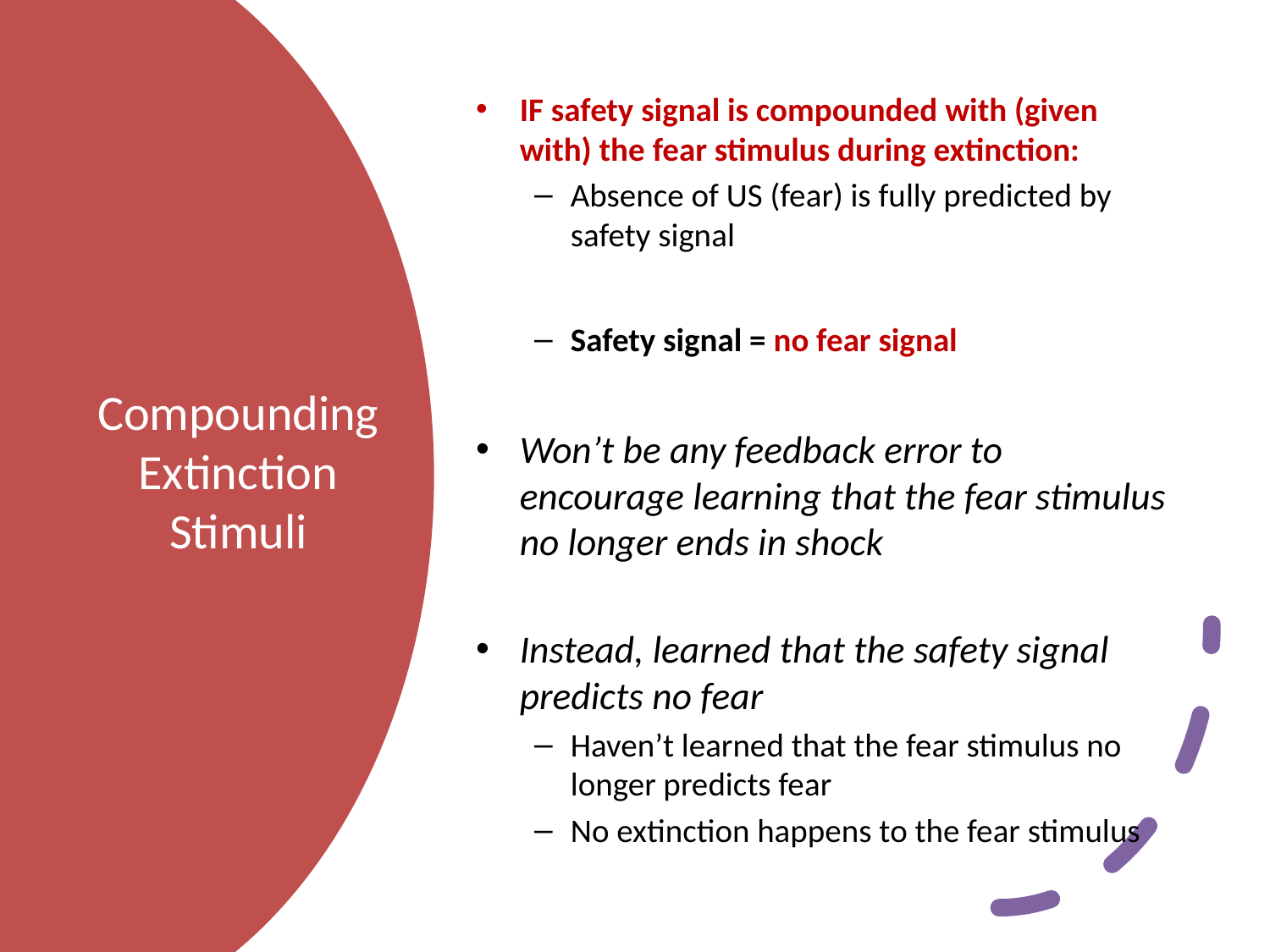

IF safety signal is compounded with (given with) the fear stimulus during extinction:
Absence of US (fear) is fully predicted by safety signal

Safety signal = no fear signal

Won’t be any feedback error to encourage learning that the fear stimulus no longer ends in shock

Instead, learned that the safety signal predicts no fear
Haven’t learned that the fear stimulus no longer predicts fear
No extinction happens to the fear stimulus

# Compounding Extinction Stimuli